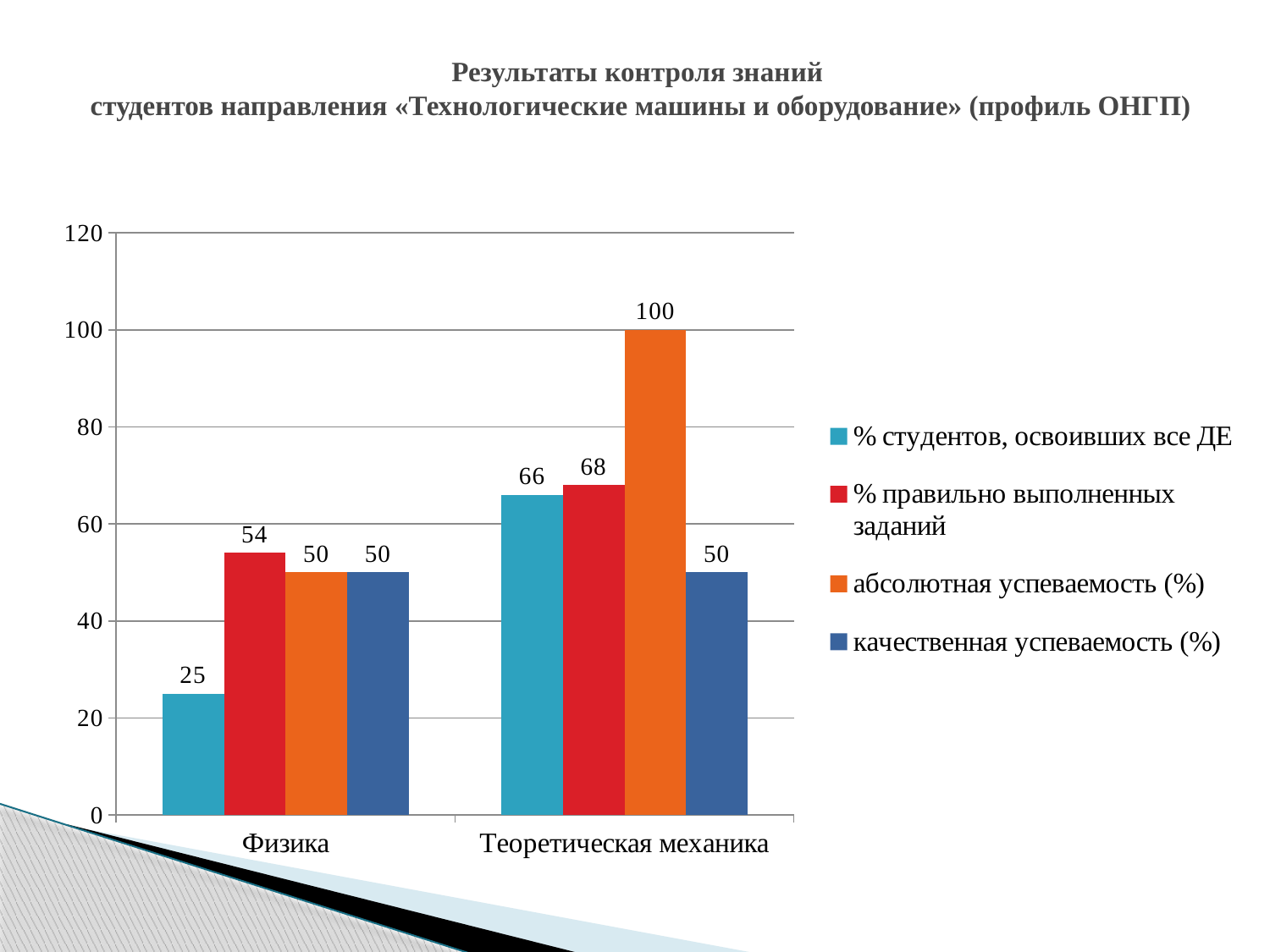

# Результаты контроля знаний студентов направления «Технологические машины и оборудование» (профиль ОНГП)

### Chart

| Category | % студентов, освоивших все ДЕ | % правильно выполненных заданий | абсолютная успеваемость (%) | качественная успеваемость (%) |
|---|---|---|---|---|
| Физика | 25.0 | 54.0 | 50.0 | 50.0 |
| Теоретическая механика | 66.0 | 68.0 | 100.0 | 50.0 |